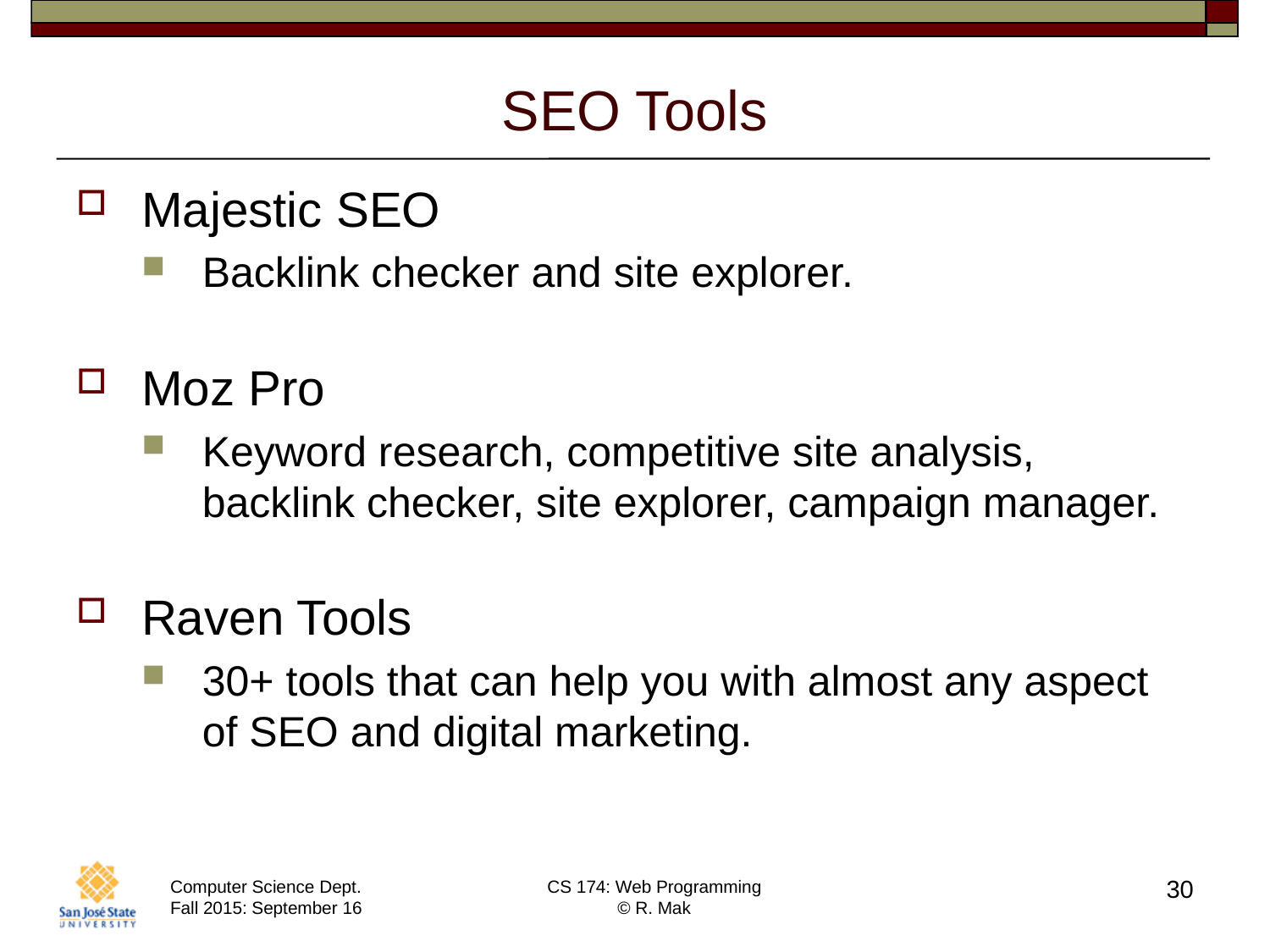

# SEO Tools
Majestic SEO
Backlink checker and site explorer.

Moz Pro
Keyword research, competitive site analysis, backlink checker, site explorer, campaign manager.

Raven Tools
30+ tools that can help you with almost any aspect
of SEO and digital marketing.

30